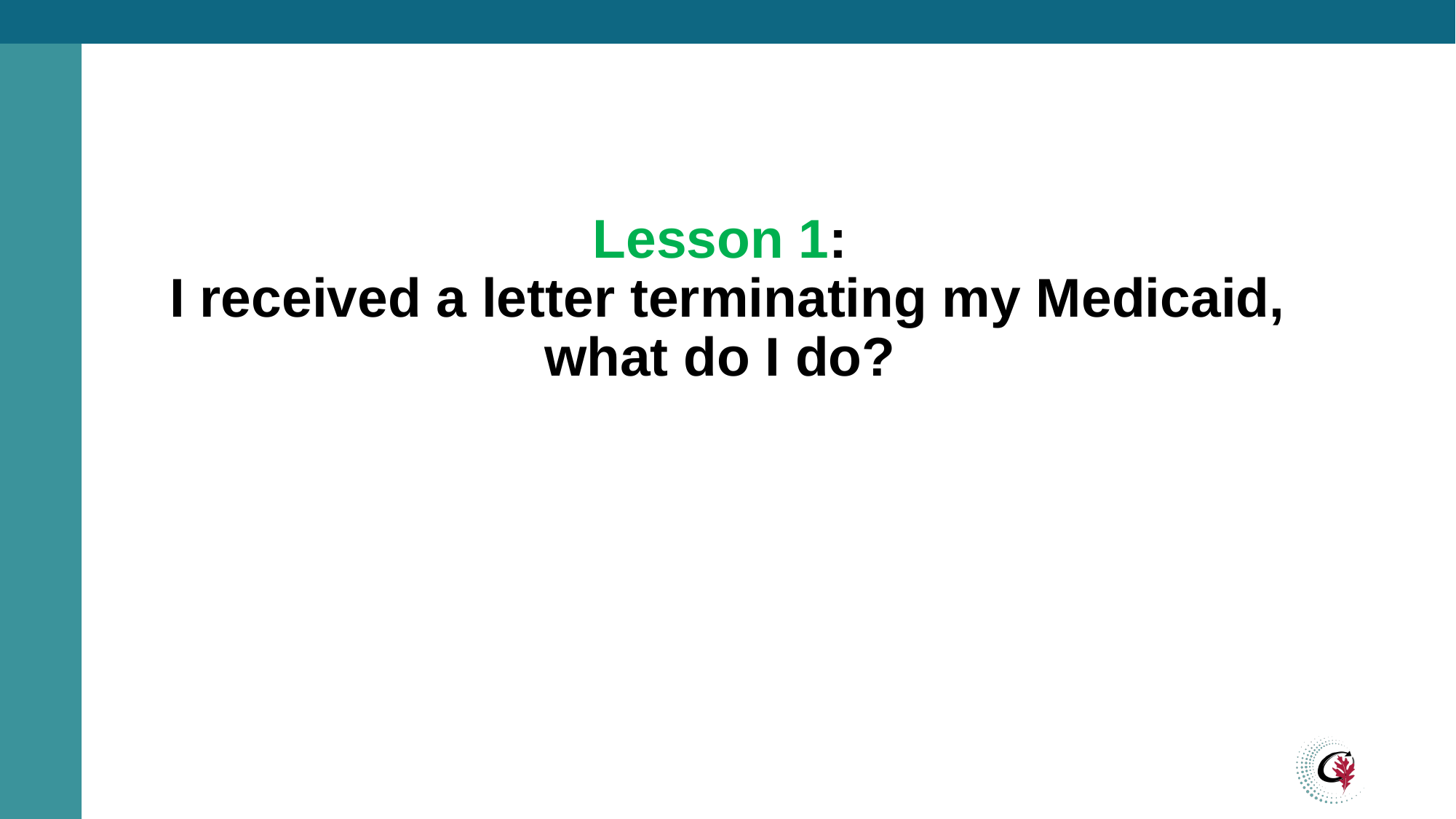

# Lesson 1: I received a letter terminating my Medicaid, what do I do?